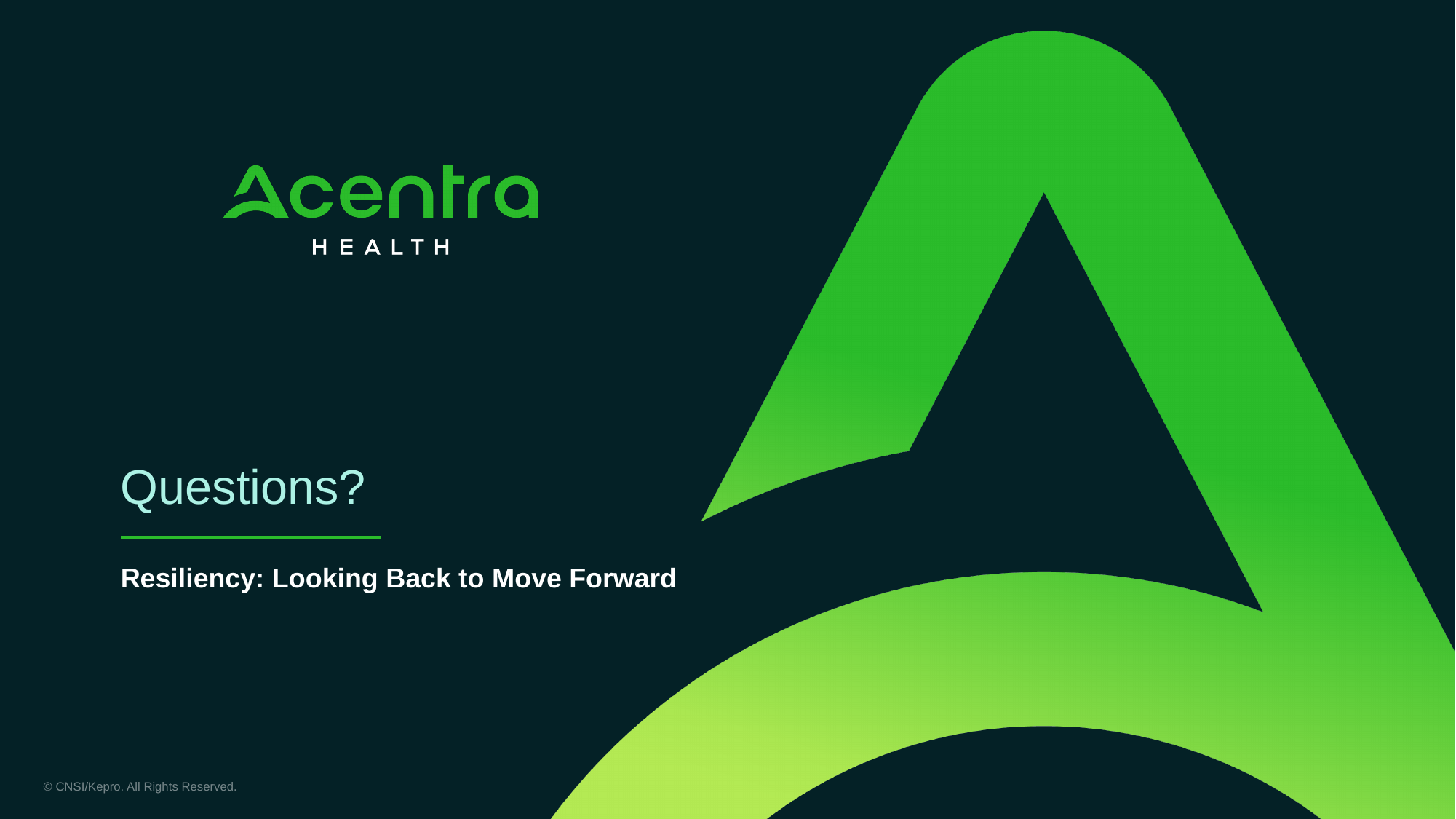

Questions?
Resiliency: Looking Back to Move Forward